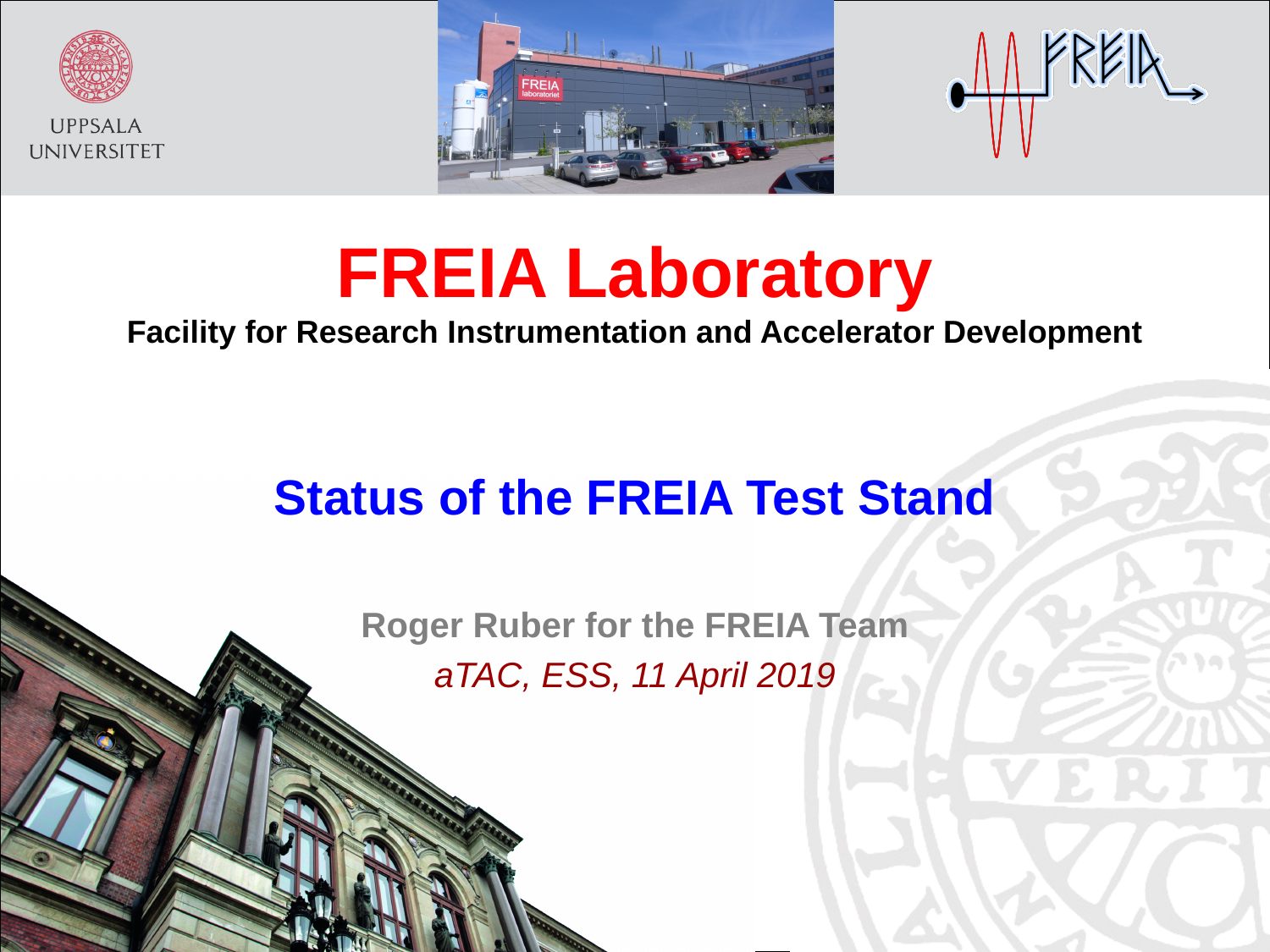

# FREIA Laboratory Facility for Research Instrumentation and Accelerator Development
Status of the FREIA Test Stand
Roger Ruber for the FREIA Team
aTAC, ESS, 11 April 2019